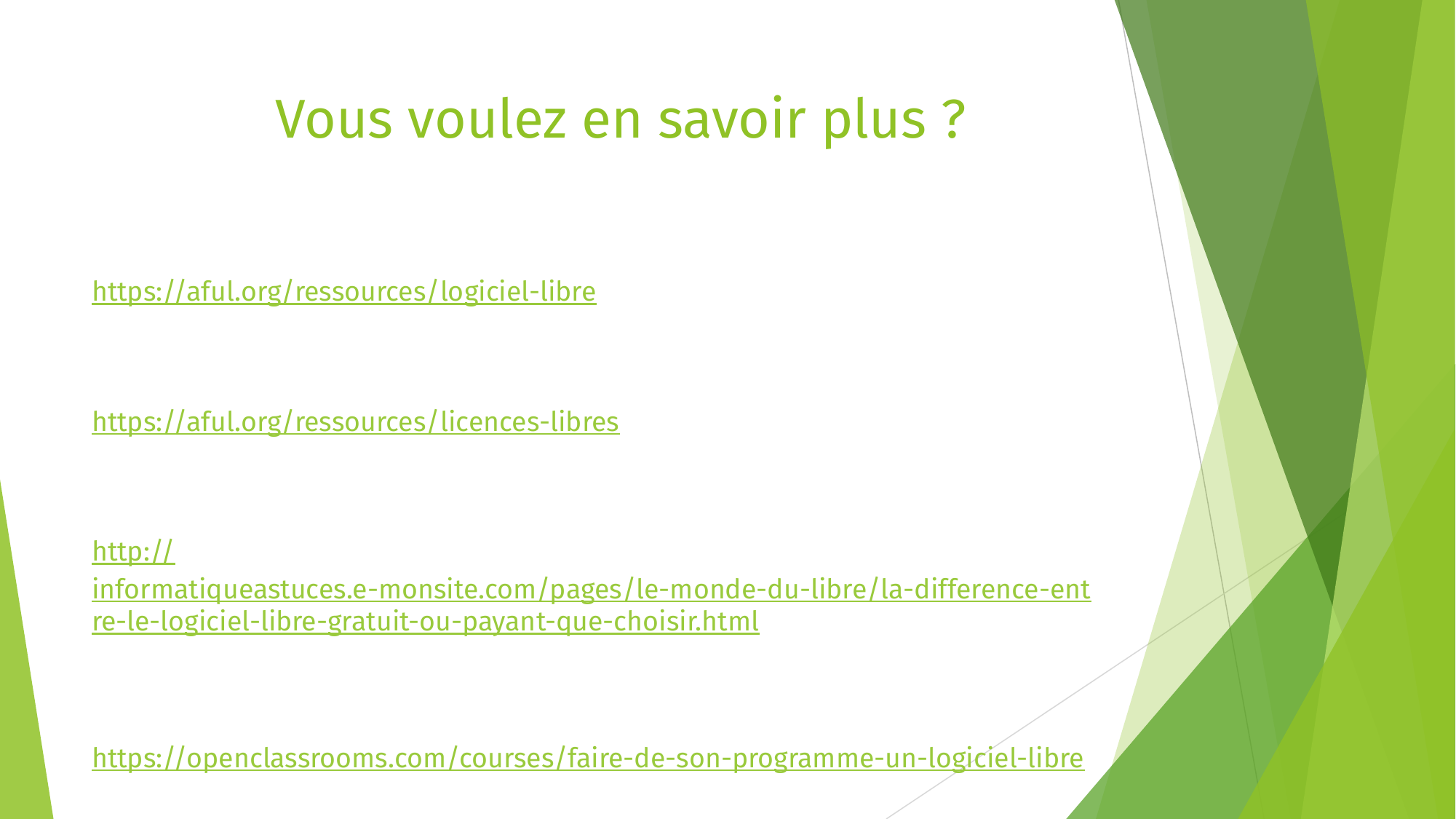

# Vous voulez en savoir plus ?
https://aful.org/ressources/logiciel-libre

https://aful.org/ressources/licences-libres

http://informatiqueastuces.e-monsite.com/pages/le-monde-du-libre/la-difference-entre-le-logiciel-libre-gratuit-ou-payant-que-choisir.html

https://openclassrooms.com/courses/faire-de-son-programme-un-logiciel-libre